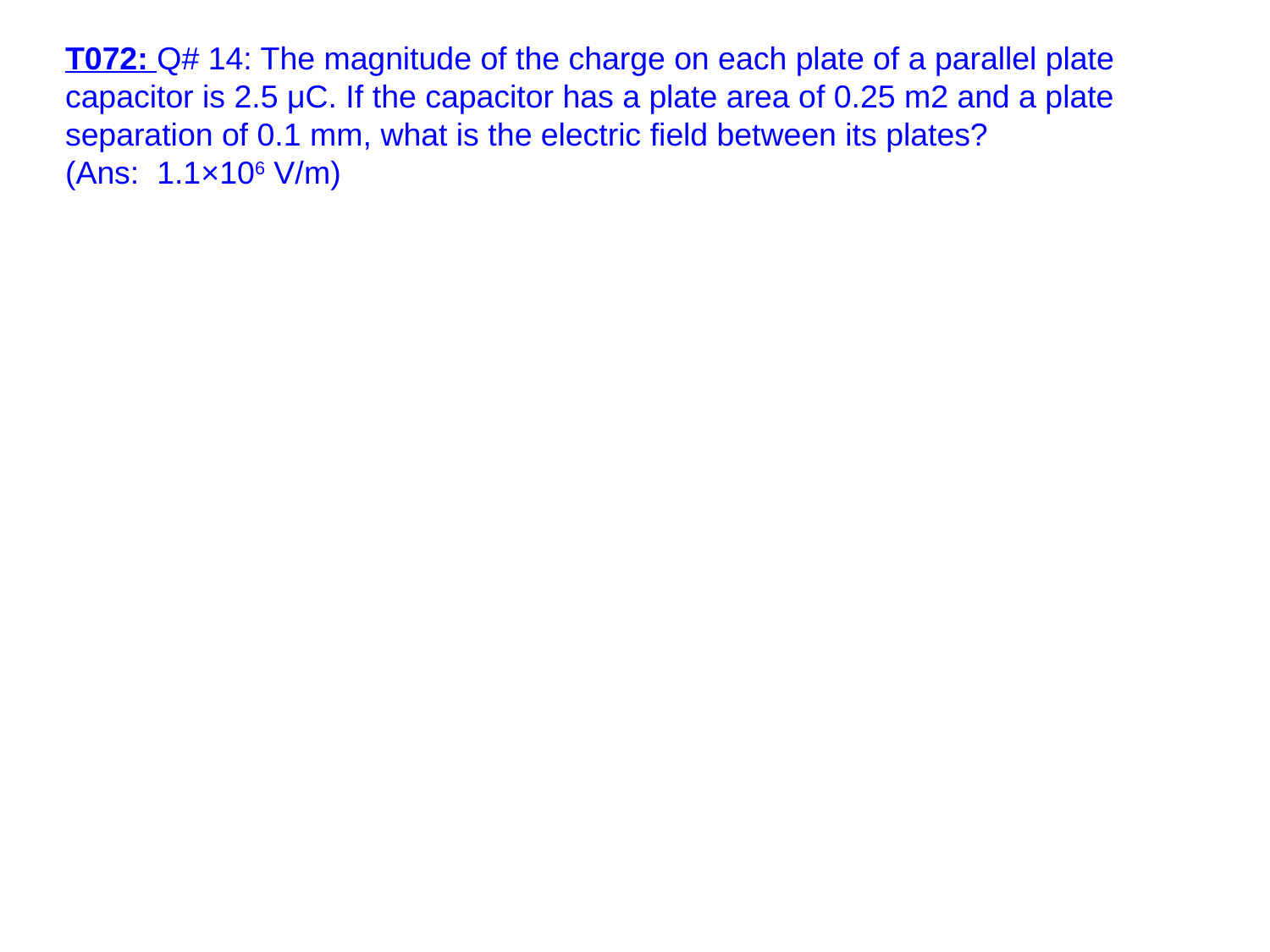

T072: Q# 14: The magnitude of the charge on each plate of a parallel plate capacitor is 2.5 μC. If the capacitor has a plate area of 0.25 m2 and a plate separation of 0.1 mm, what is the electric field between its plates?
(Ans:  1.1×106 V/m)